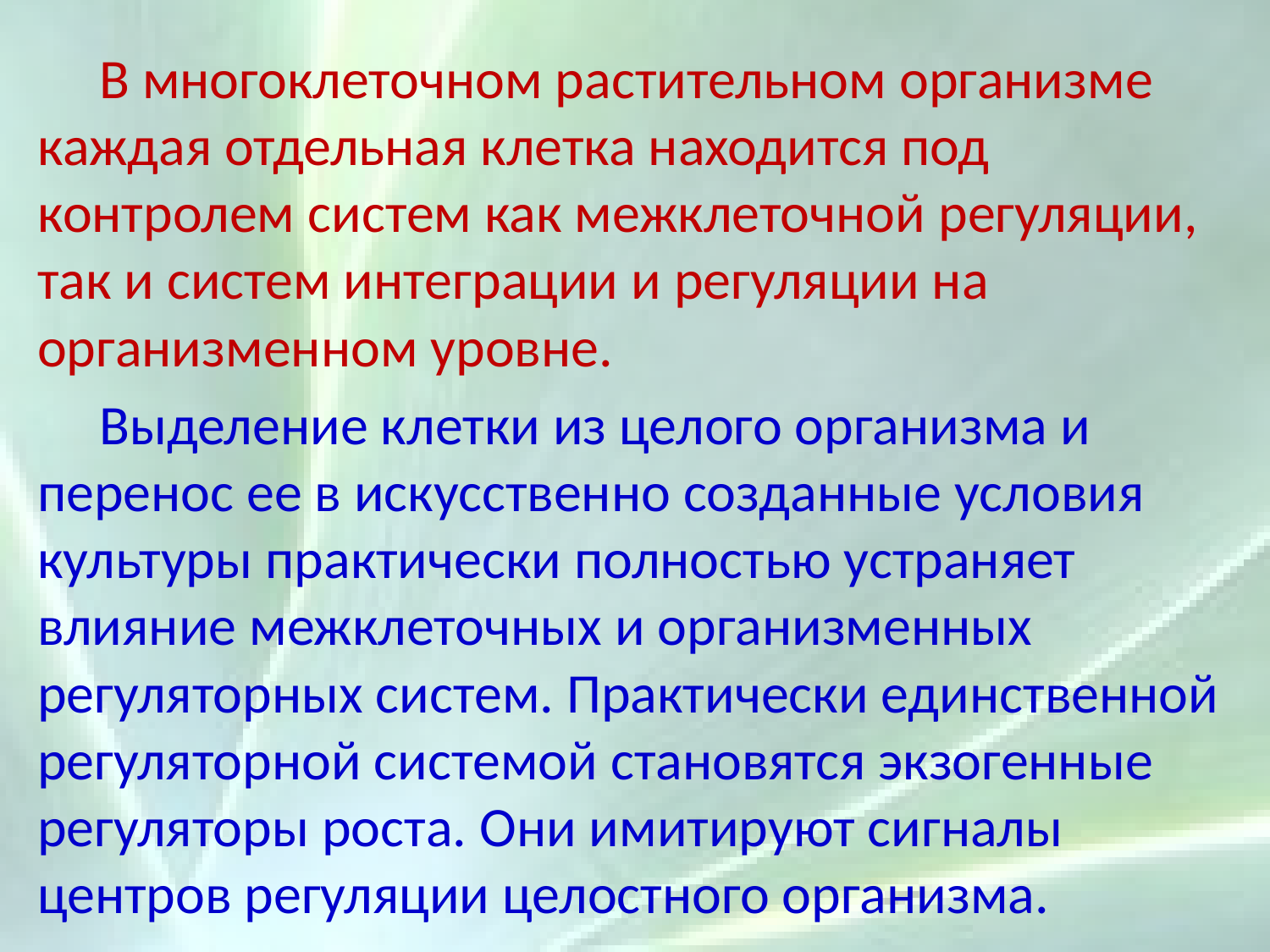

В многоклеточном растительном организме каждая отдельная клетка находится под контролем систем как межклеточной регуляции, так и систем интеграции и регуляции на организменном уровне.
Выделение клетки из целого организма и перенос ее в искусственно созданные условия культуры практически полностью устраняет влияние межклеточных и организменных регуляторных систем. Практически единственной регуляторной системой становятся экзогенные регуляторы роста. Они имитируют сигналы центров регуляции целостного организма.